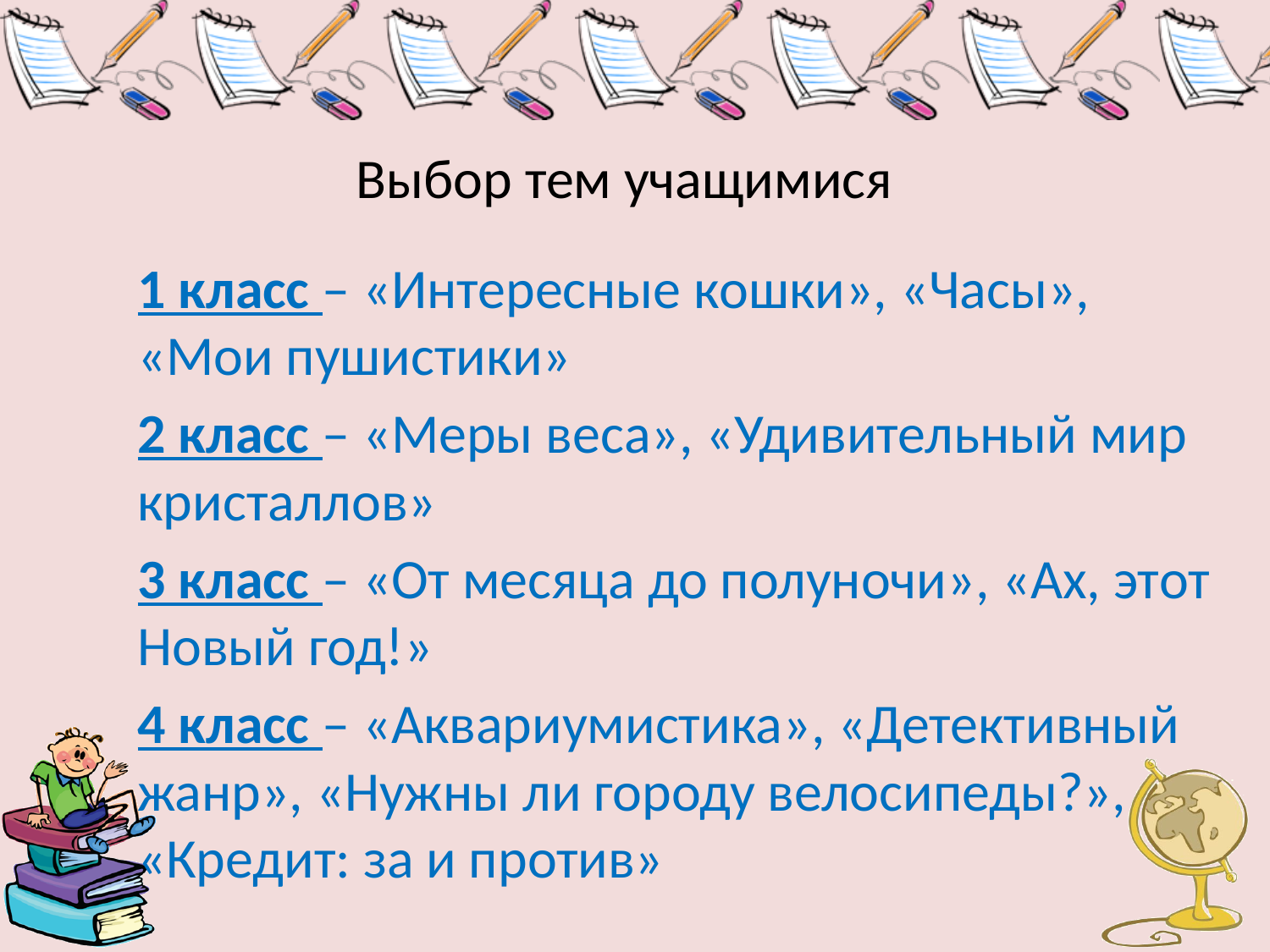

# Выбор тем учащимися
1 класс – «Интересные кошки», «Часы», «Мои пушистики»
2 класс – «Меры веса», «Удивительный мир кристаллов»
3 класс – «От месяца до полуночи», «Ах, этот Новый год!»
4 класс – «Аквариумистика», «Детективный жанр», «Нужны ли городу велосипеды?», «Кредит: за и против»